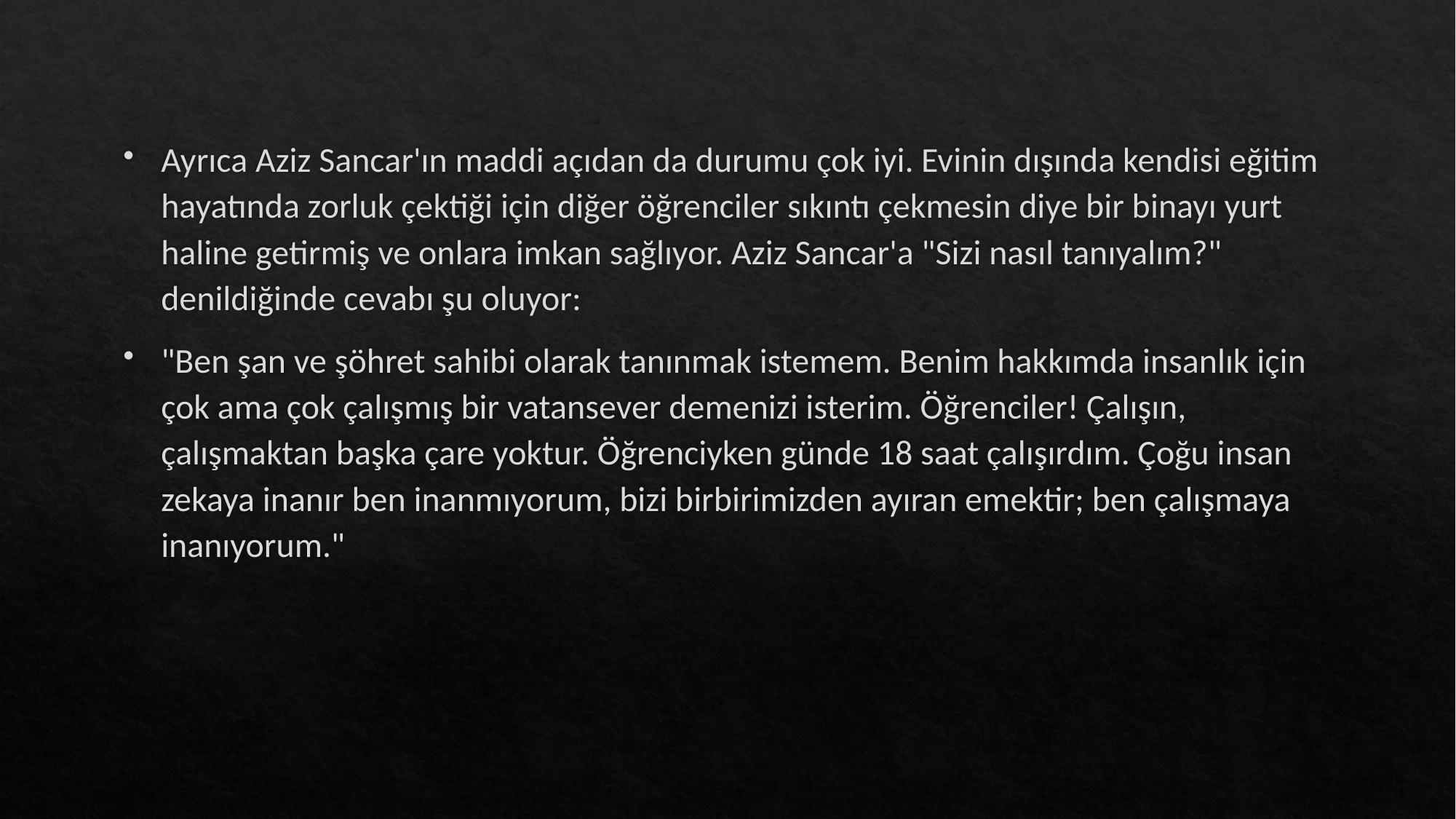

Ayrıca Aziz Sancar'ın maddi açıdan da durumu çok iyi. Evinin dışında kendisi eğitim hayatında zorluk çektiği için diğer öğrenciler sıkıntı çekmesin diye bir binayı yurt haline getirmiş ve onlara imkan sağlıyor. Aziz Sancar'a "Sizi nasıl tanıyalım?" denildiğinde cevabı şu oluyor:
"Ben şan ve şöhret sahibi olarak tanınmak istemem. Benim hakkımda insanlık için çok ama çok çalışmış bir vatansever demenizi isterim. Öğrenciler! Çalışın, çalışmaktan başka çare yoktur. Öğrenciyken günde 18 saat çalışırdım. Çoğu insan zekaya inanır ben inanmıyorum, bizi birbirimizden ayıran emektir; ben çalışmaya inanıyorum."